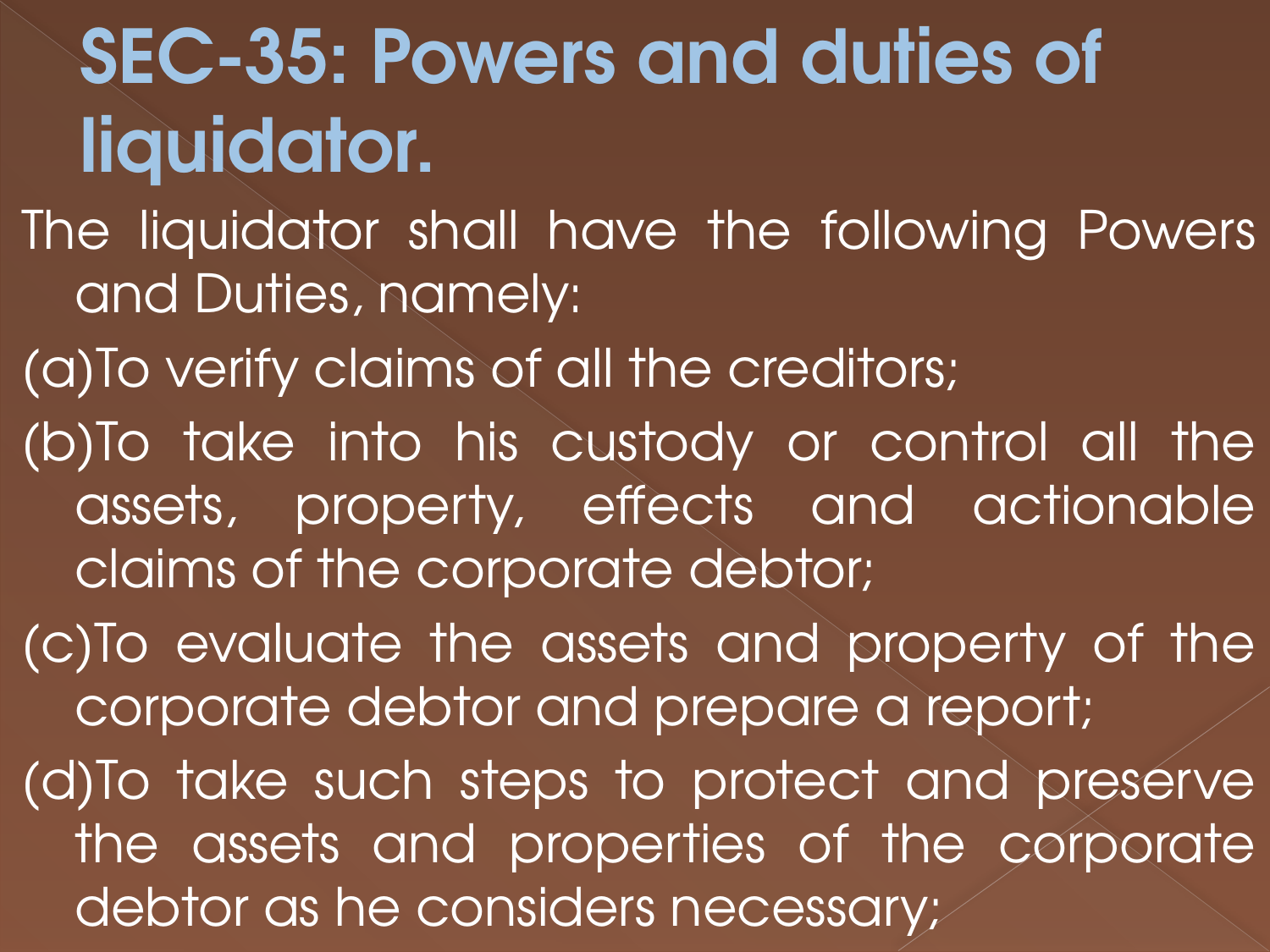

# SEC-35: Powers and duties of liquidator.
The liquidator shall have the following Powers and Duties, namely:
(a)To verify claims of all the creditors;
(b)To take into his custody or control all the assets, property, effects and actionable claims of the corporate debtor;
(c)To evaluate the assets and property of the corporate debtor and prepare a report;
(d)To take such steps to protect and preserve the assets and properties of the corporate debtor as he considers necessary;